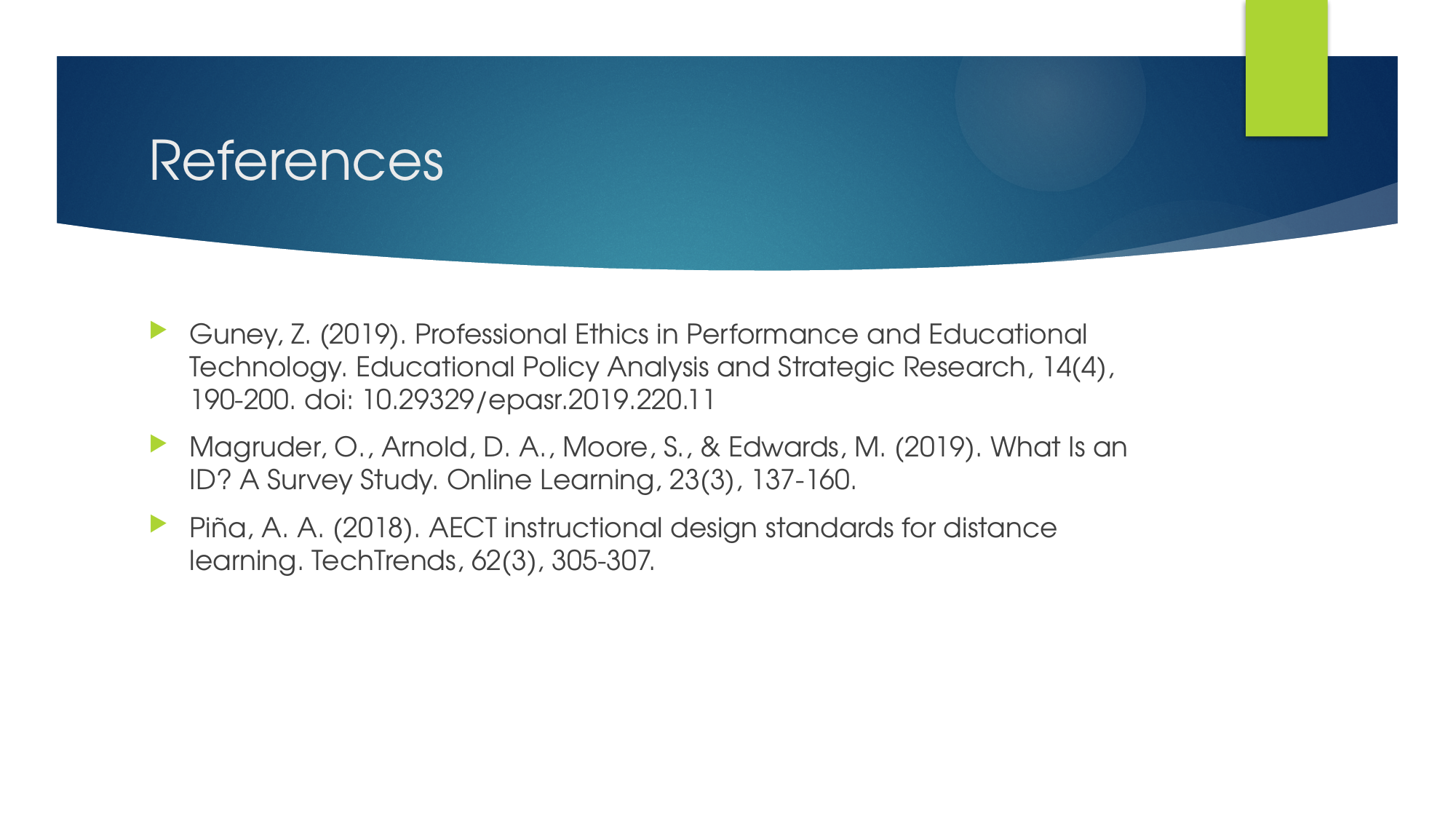

# References
Guney, Z. (2019). Professional Ethics in Performance and Educational Technology. Educational Policy Analysis and Strategic Research, 14(4), 190-200. doi: 10.29329/epasr.2019.220.11
Magruder, O., Arnold, D. A., Moore, S., & Edwards, M. (2019). What Is an ID? A Survey Study. Online Learning, 23(3), 137-160.
Piña, A. A. (2018). AECT instructional design standards for distance learning. TechTrends, 62(3), 305-307.